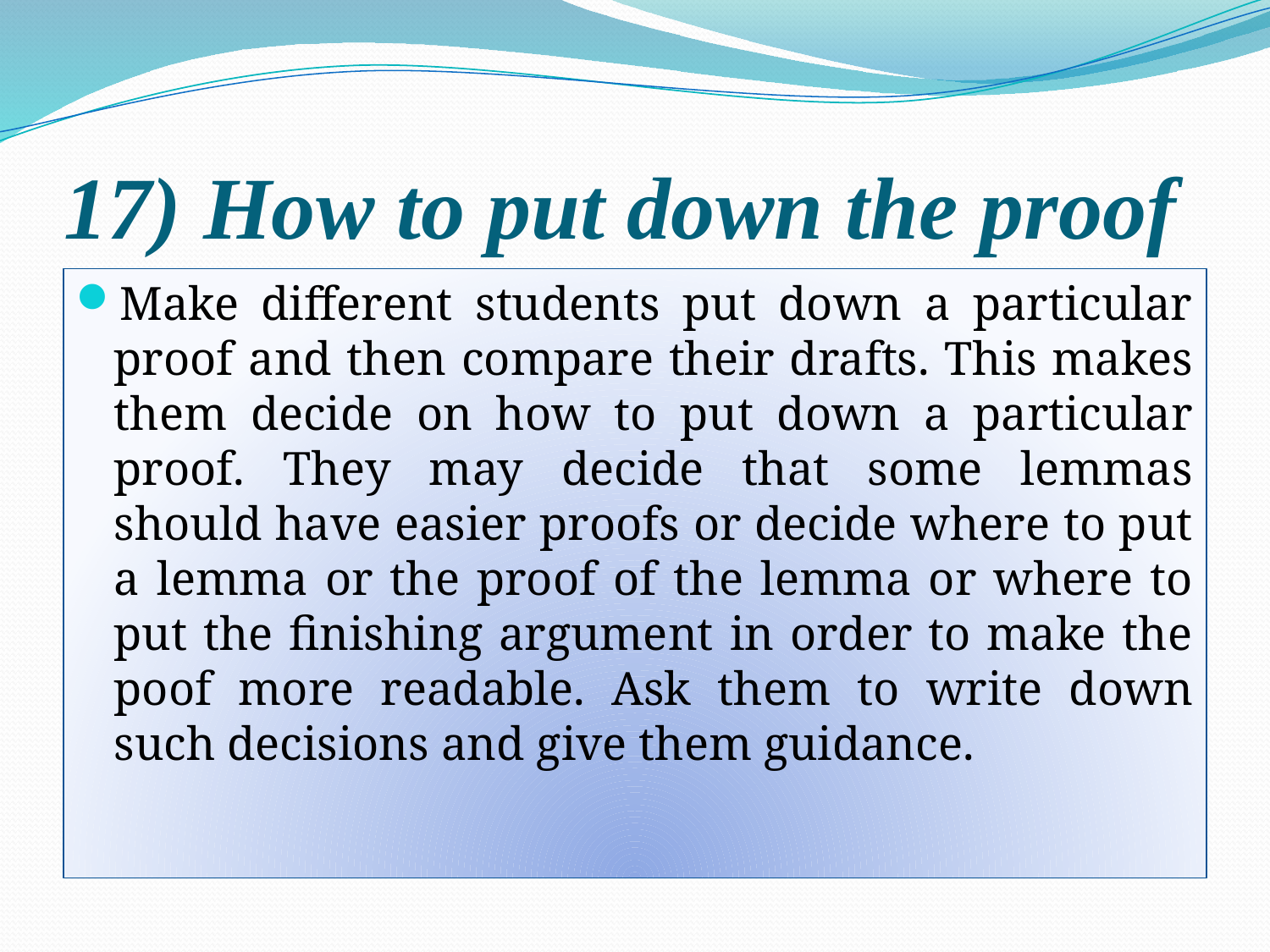

# 17) How to put down the proof
Make different students put down a particular proof and then compare their drafts. This makes them decide on how to put down a particular proof. They may decide that some lemmas should have easier proofs or decide where to put a lemma or the proof of the lemma or where to put the finishing argument in order to make the poof more readable. Ask them to write down such decisions and give them guidance.